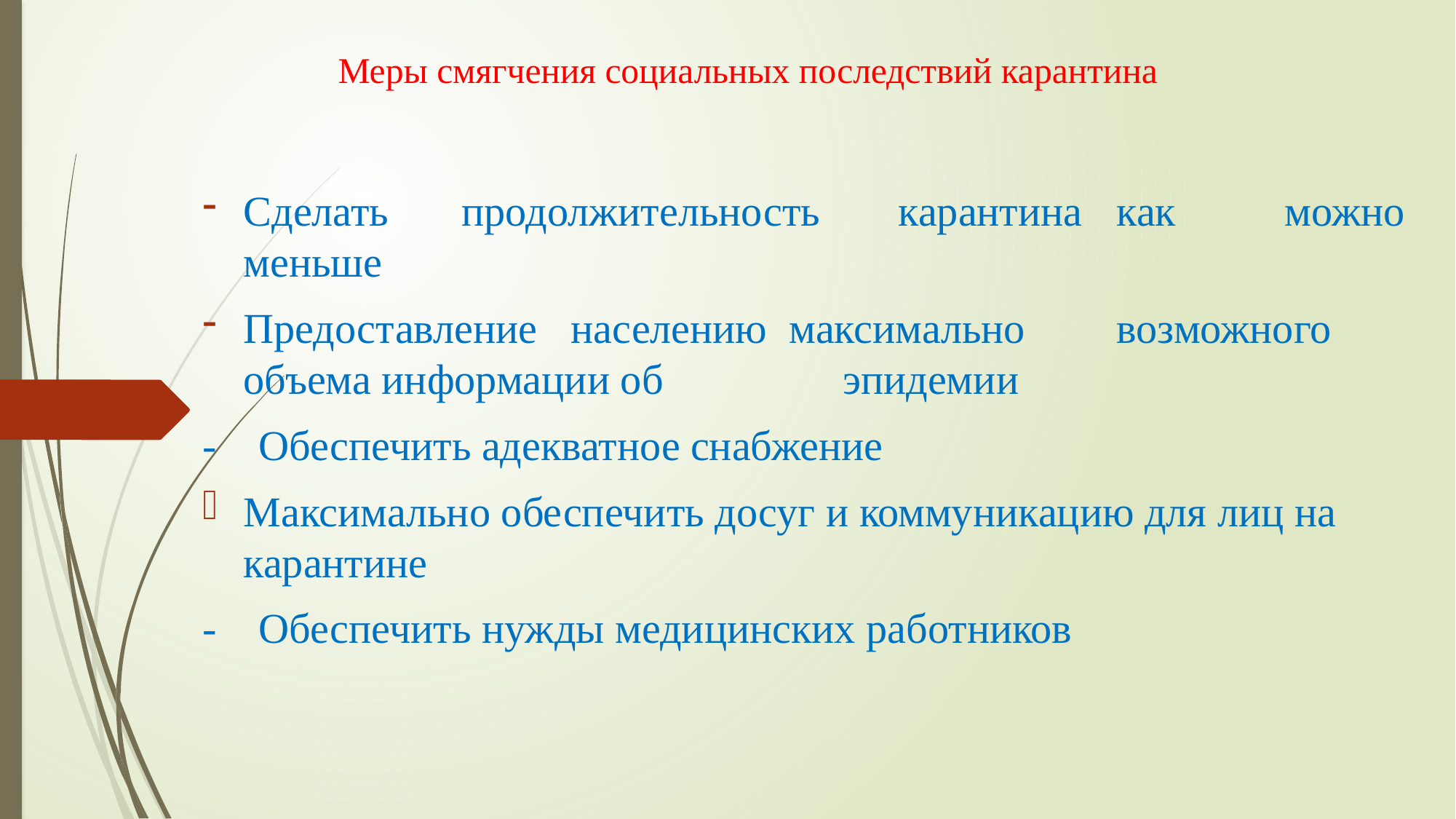

# Меры смягчения социальных последствий карантина
Сделать	продолжительность	карантина	как	 можно меньше
Предоставление	населению	максимально	возможного объема информации об                 эпидемии
-    Обеспечить адекватное снабжение
Максимально обеспечить досуг и коммуникацию для лиц на карантине
-    Обеспечить нужды медицинских работников